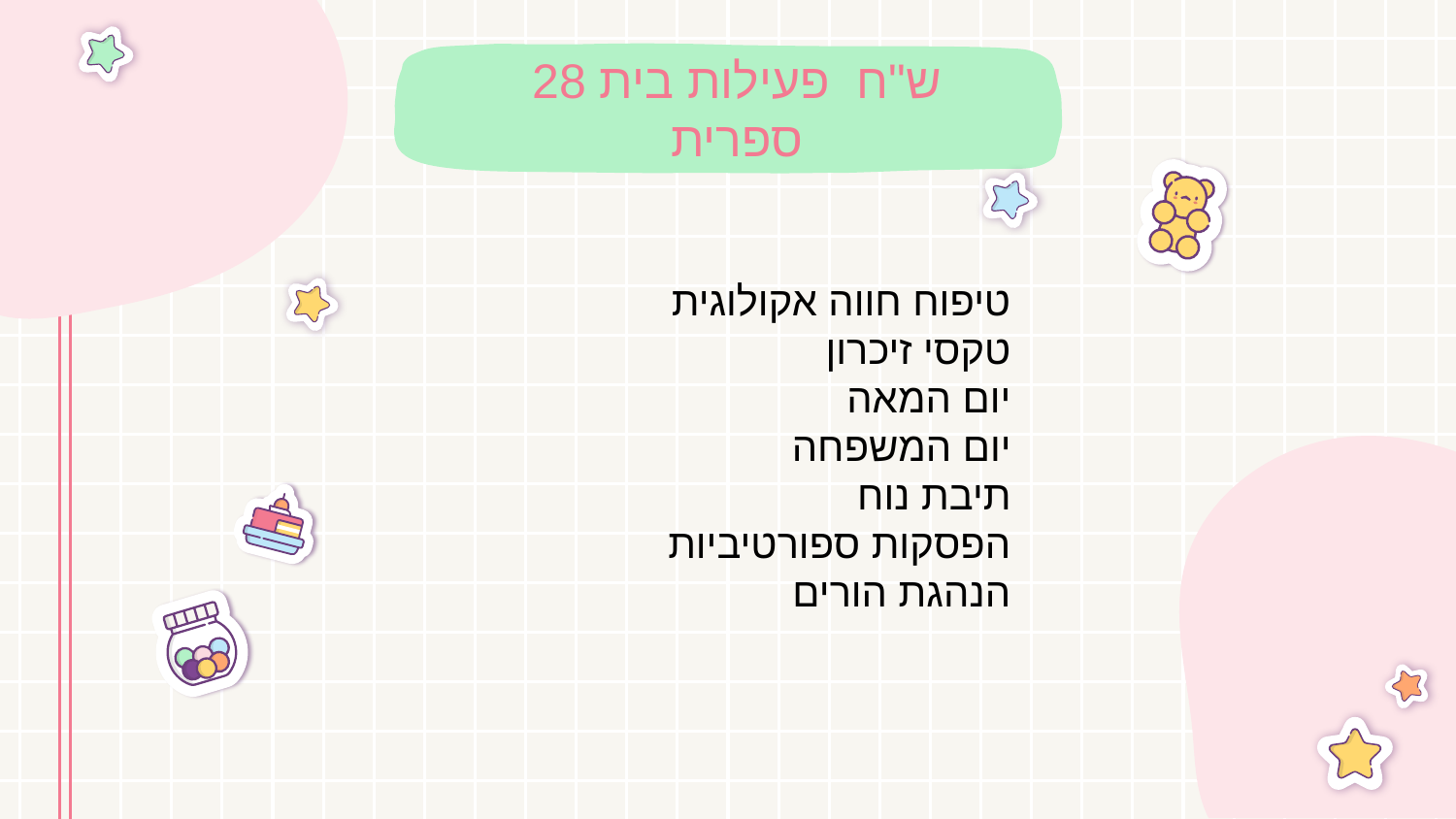

# 28 ש"ח  פעילות בית ספרית

טיפוח חווה אקולוגית
טקסי זיכרון
יום המאה
יום המשפחה
תיבת נוח
הפסקות ספורטיביות
הנהגת הורים